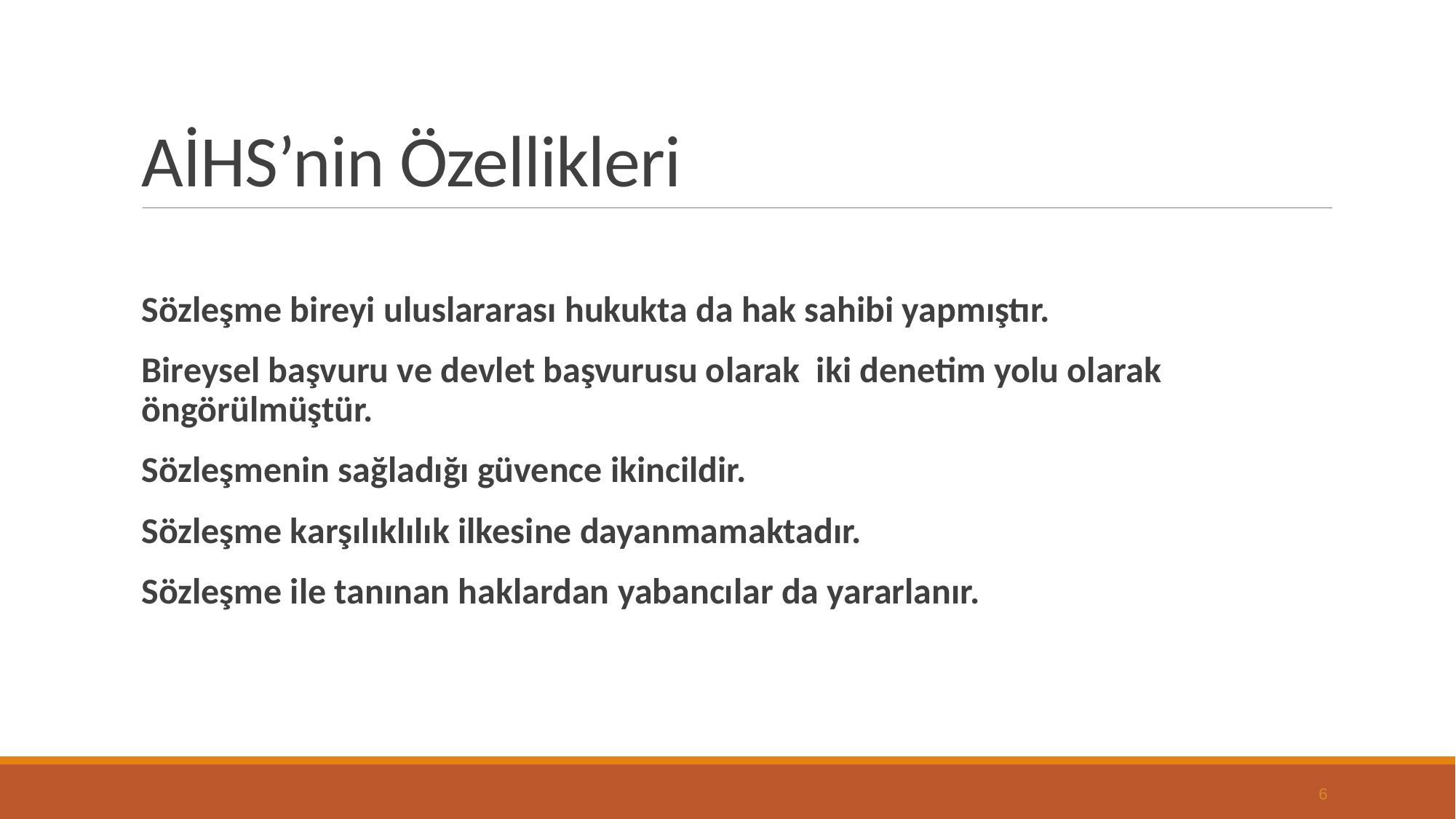

# AİHS’nin Özellikleri

Sözleşme bireyi uluslararası hukukta da hak sahibi yapmıştır.
Bireysel başvuru ve devlet başvurusu olarak  iki denetim yolu olarak öngörülmüştür.
Sözleşmenin sağladığı güvence ikincildir.
Sözleşme karşılıklılık ilkesine dayanmamaktadır.
Sözleşme ile tanınan haklardan yabancılar da yararlanır.

6